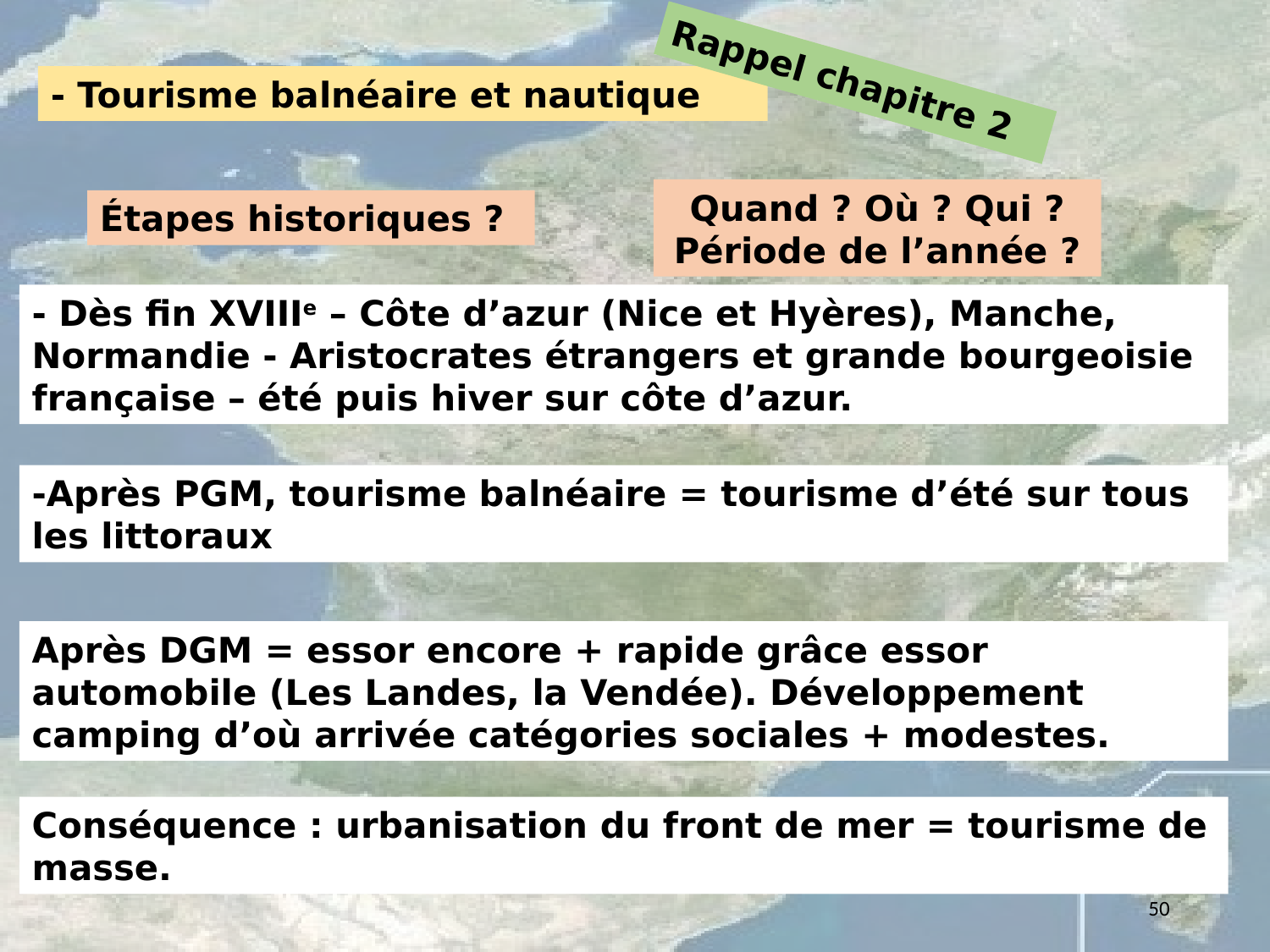

Rappel chapitre 2
- Tourisme balnéaire et nautique
Quand ? Où ? Qui ? Période de l’année ?
Étapes historiques ?
- Dès fin XVIIIe – Côte d’azur (Nice et Hyères), Manche, Normandie - Aristocrates étrangers et grande bourgeoisie française – été puis hiver sur côte d’azur.
-Après PGM, tourisme balnéaire = tourisme d’été sur tous les littoraux
Après DGM = essor encore + rapide grâce essor automobile (Les Landes, la Vendée). Développement camping d’où arrivée catégories sociales + modestes.
Conséquence : urbanisation du front de mer = tourisme de masse.
50